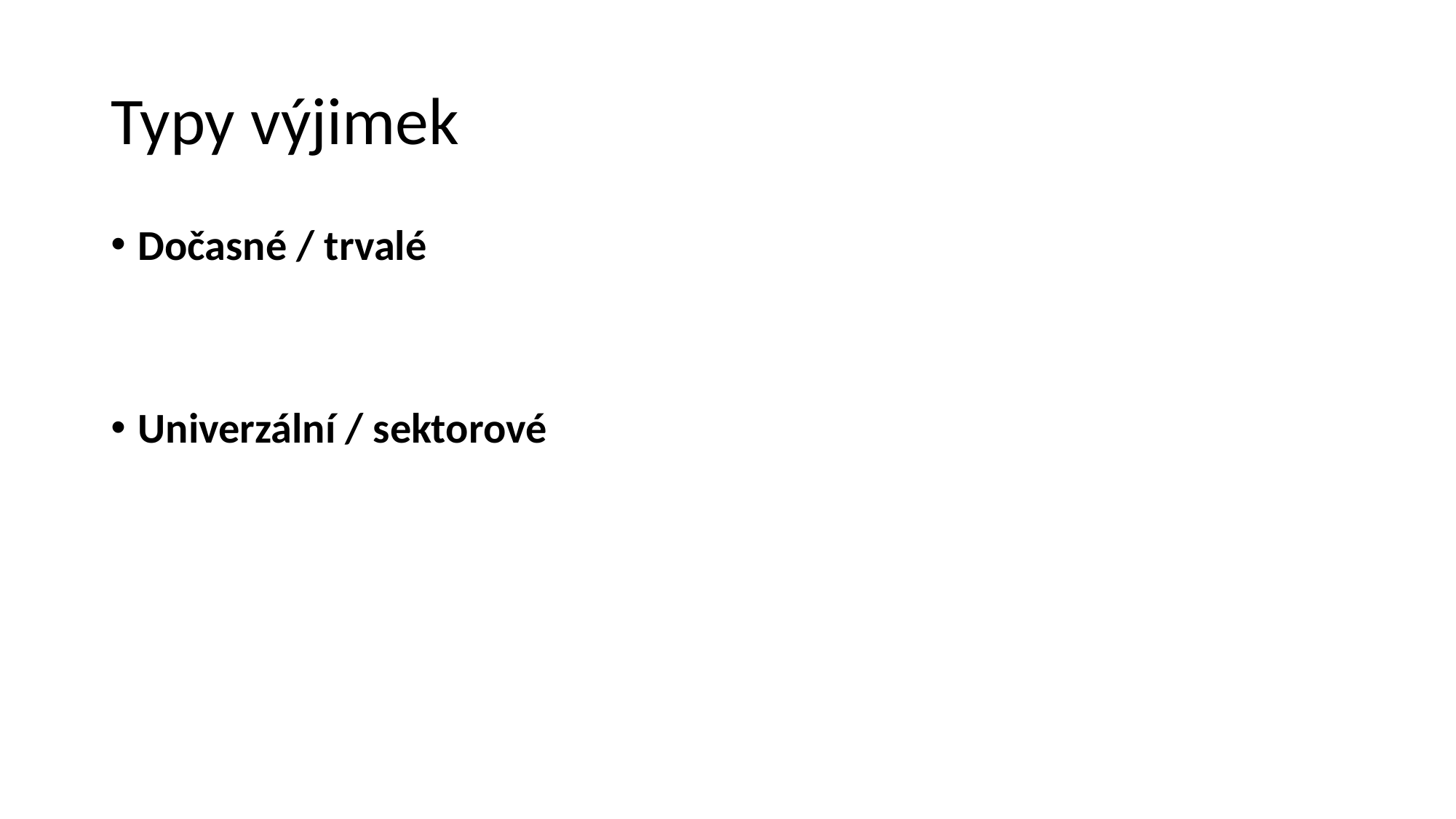

# Typy výjimek
Dočasné / trvalé

Univerzální / sektorové